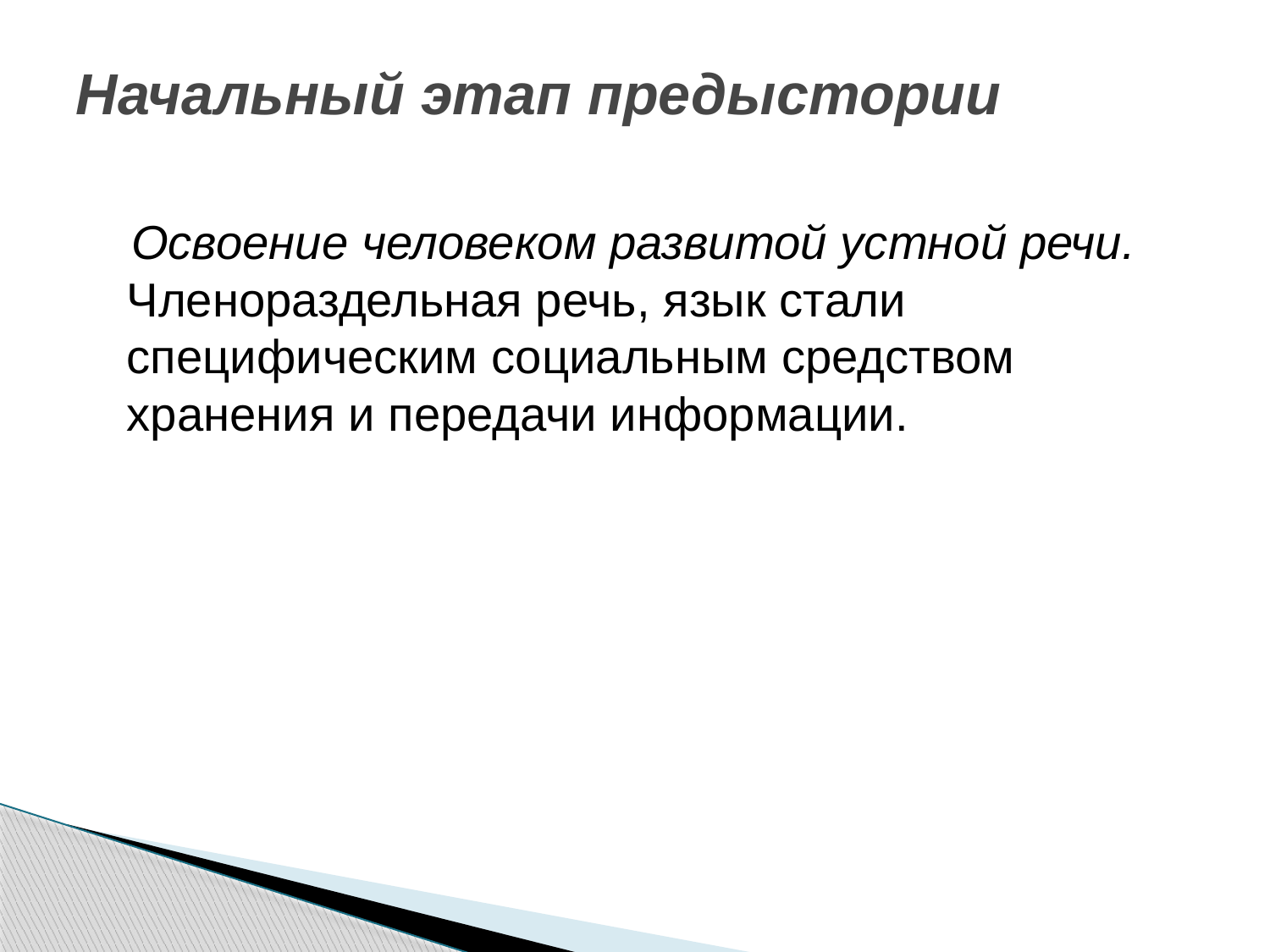

# Начальный этап предыстории
   Освоение человеком развитой устной речи. Членораздельная речь, язык стали специфическим социальным средством хранения и передачи информации.